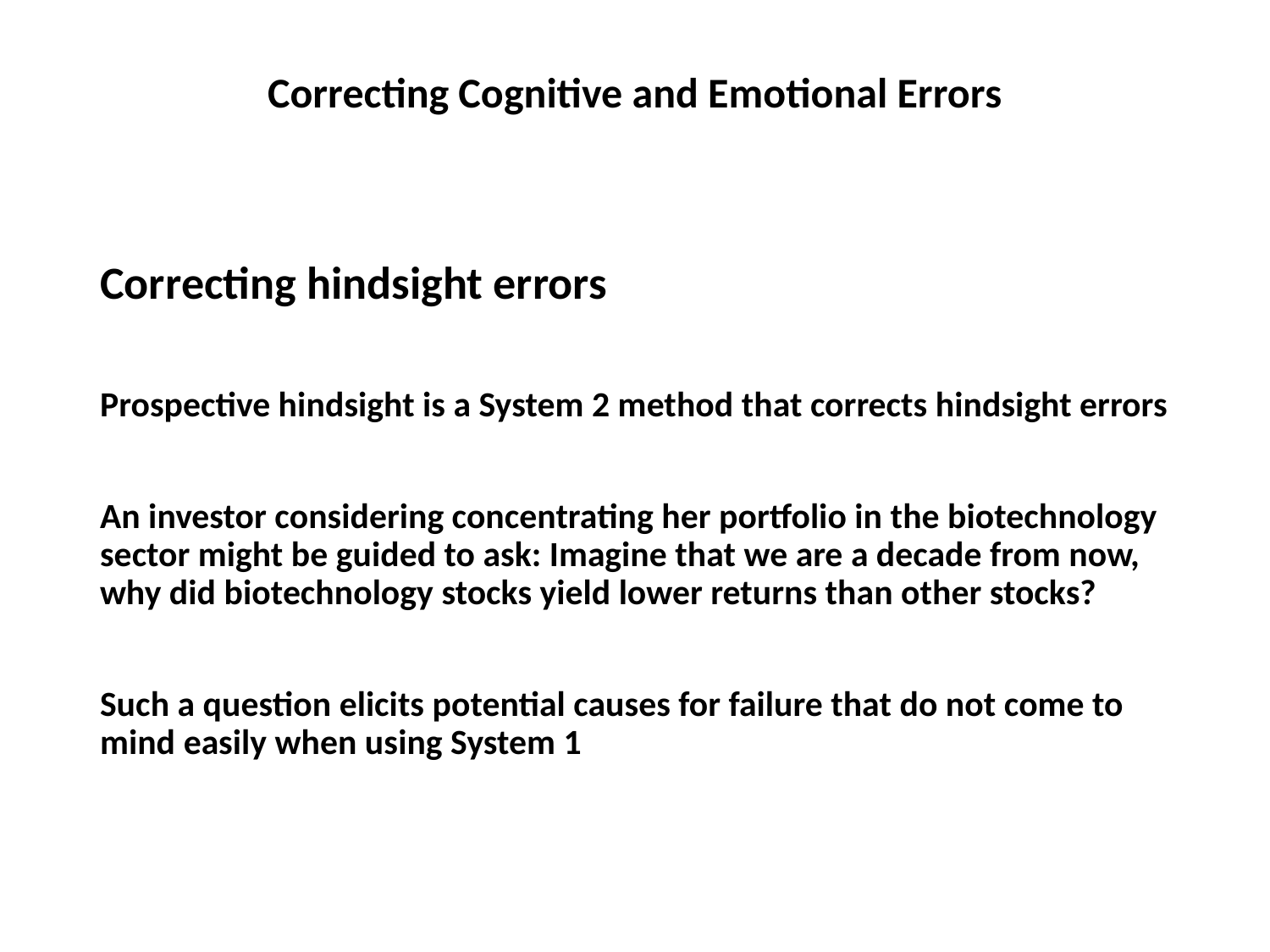

# Correcting Cognitive and Emotional Errors
Correcting hindsight errors

Prospective hindsight is a System 2 method that corrects hindsight errors

An investor considering concentrating her portfolio in the biotechnology sector might be guided to ask: Imagine that we are a decade from now, why did biotechnology stocks yield lower returns than other stocks?

Such a question elicits potential causes for failure that do not come to mind easily when using System 1